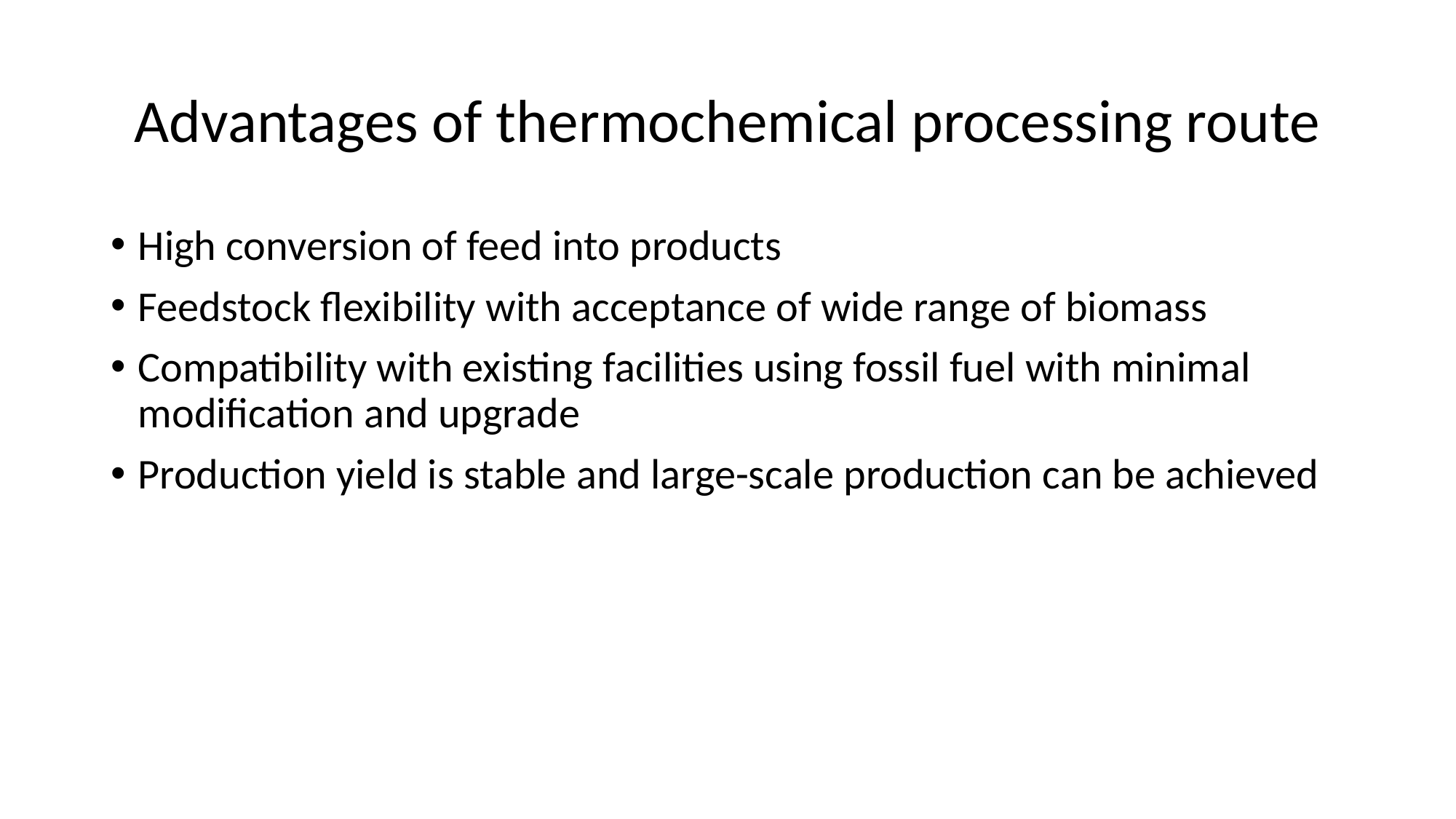

# Advantages of thermochemical processing route
High conversion of feed into products
Feedstock flexibility with acceptance of wide range of biomass
Compatibility with existing facilities using fossil fuel with minimal modification and upgrade
Production yield is stable and large-scale production can be achieved